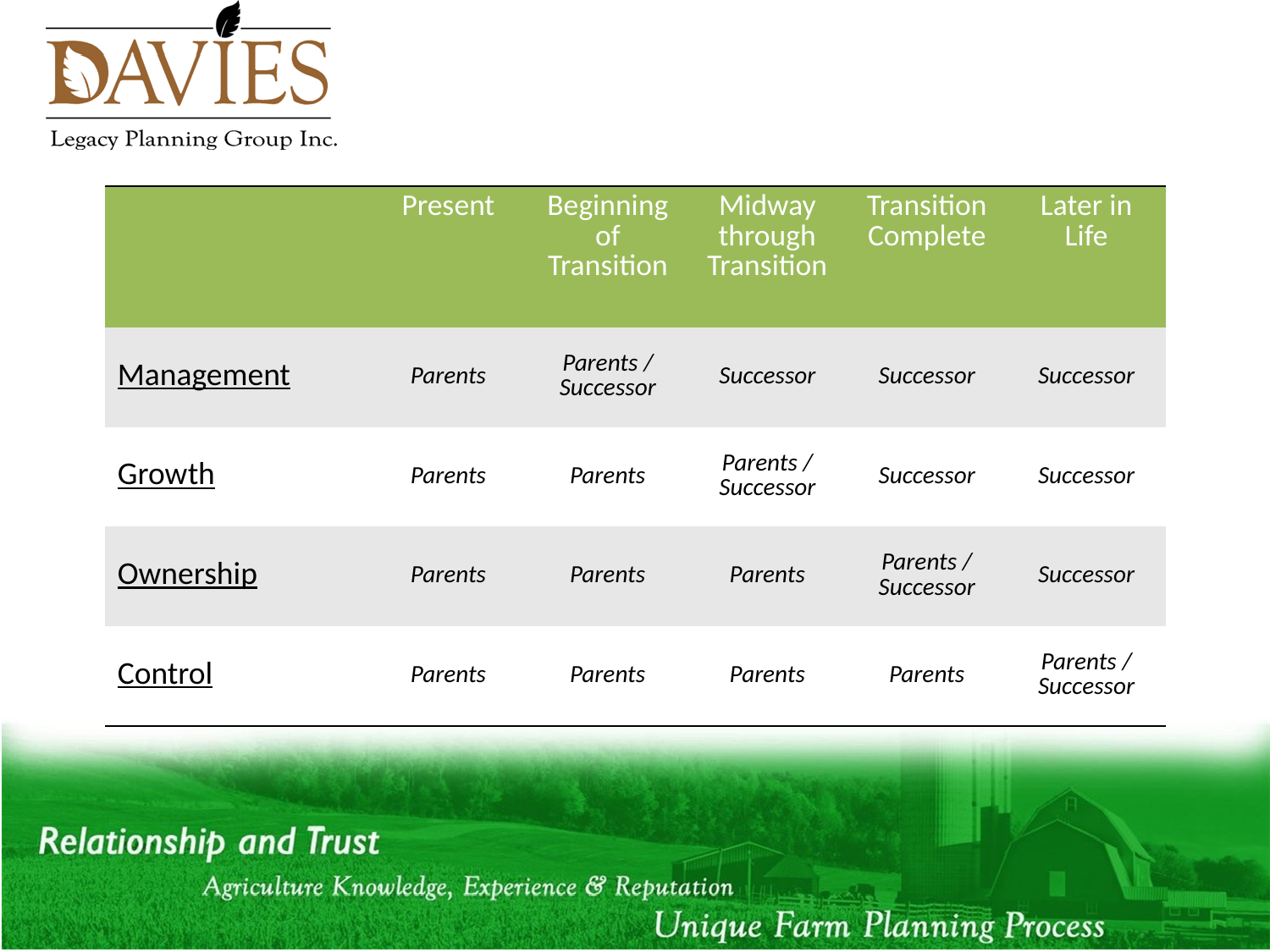

|  | Present | Beginning of Transition | Midway through Transition | Transition Complete | Later in Life |
| --- | --- | --- | --- | --- | --- |
| Management | Parents | Parents / Successor | Successor | Successor | Successor |
| Growth | Parents | Parents | Parents / Successor | Successor | Successor |
| Ownership | Parents | Parents | Parents | Parents / Successor | Successor |
| Control | Parents | Parents | Parents | Parents | Parents / Successor |